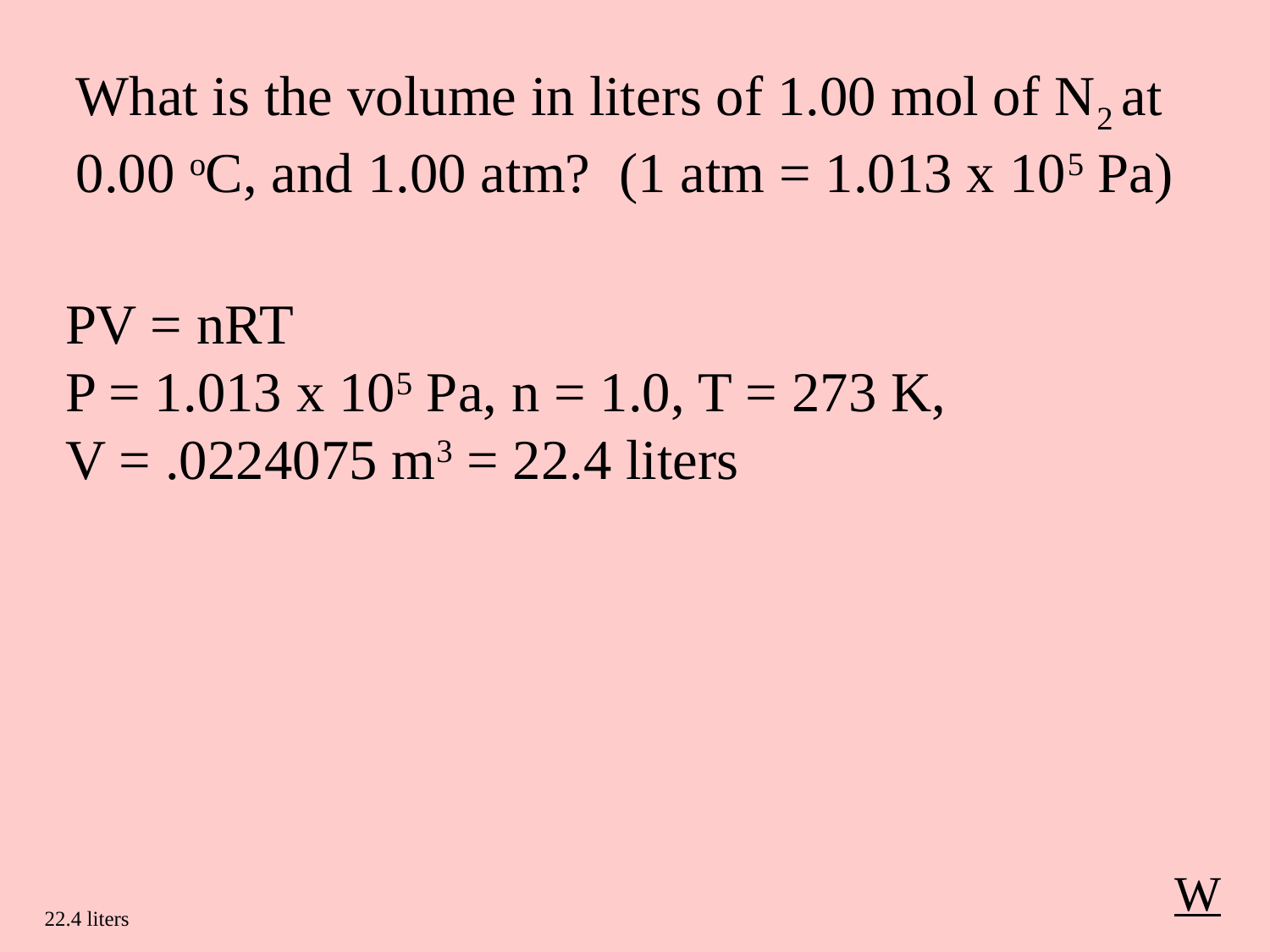

What is the volume in liters of 1.00 mol of N2 at 0.00 oC, and 1.00 atm?  (1 atm = 1.013 x 105 Pa)
PV = nRT
P = 1.013 x 105 Pa, n = 1.0, T = 273 K,
V = .0224075 m3 = 22.4 liters
W
22.4 liters